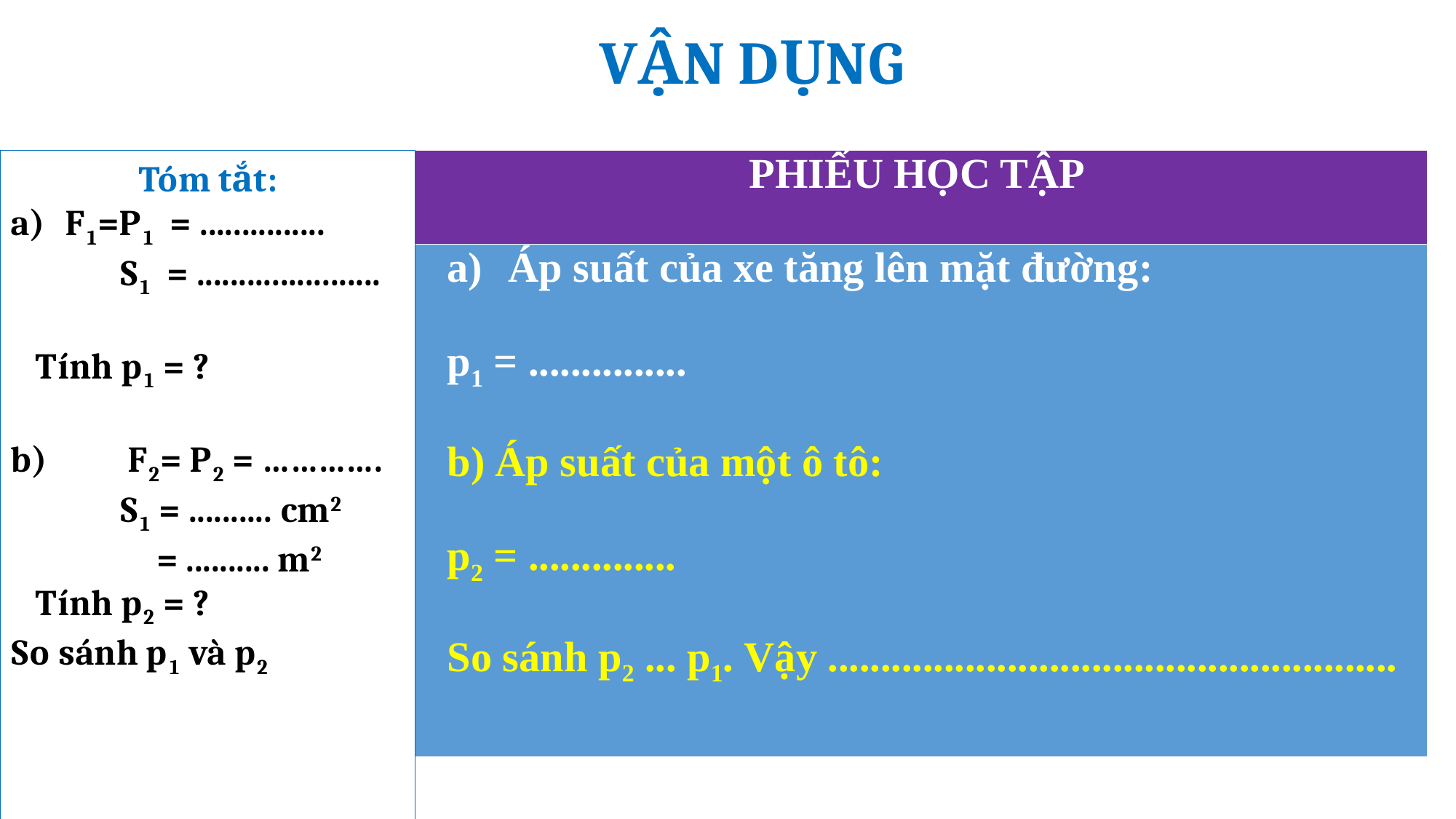

VẬN DỤNG
Tóm tắt:
F1=P1  = ...............
	S1  = ......................
   Tính p1 = ?

b) 	 F2= P2 = ………….
	S1 = .......... cm2
	     = .......... m2
   Tính p2 = ?
So sánh p1 và p2

| PHIẾU HỌC TẬP |
| --- |
| Áp suất của xe tăng lên mặt đường: p1 = ............... b) Áp suất của một ô tô: p2 = .............. So sánh p2 ... p1. Vậy ...................................................... |